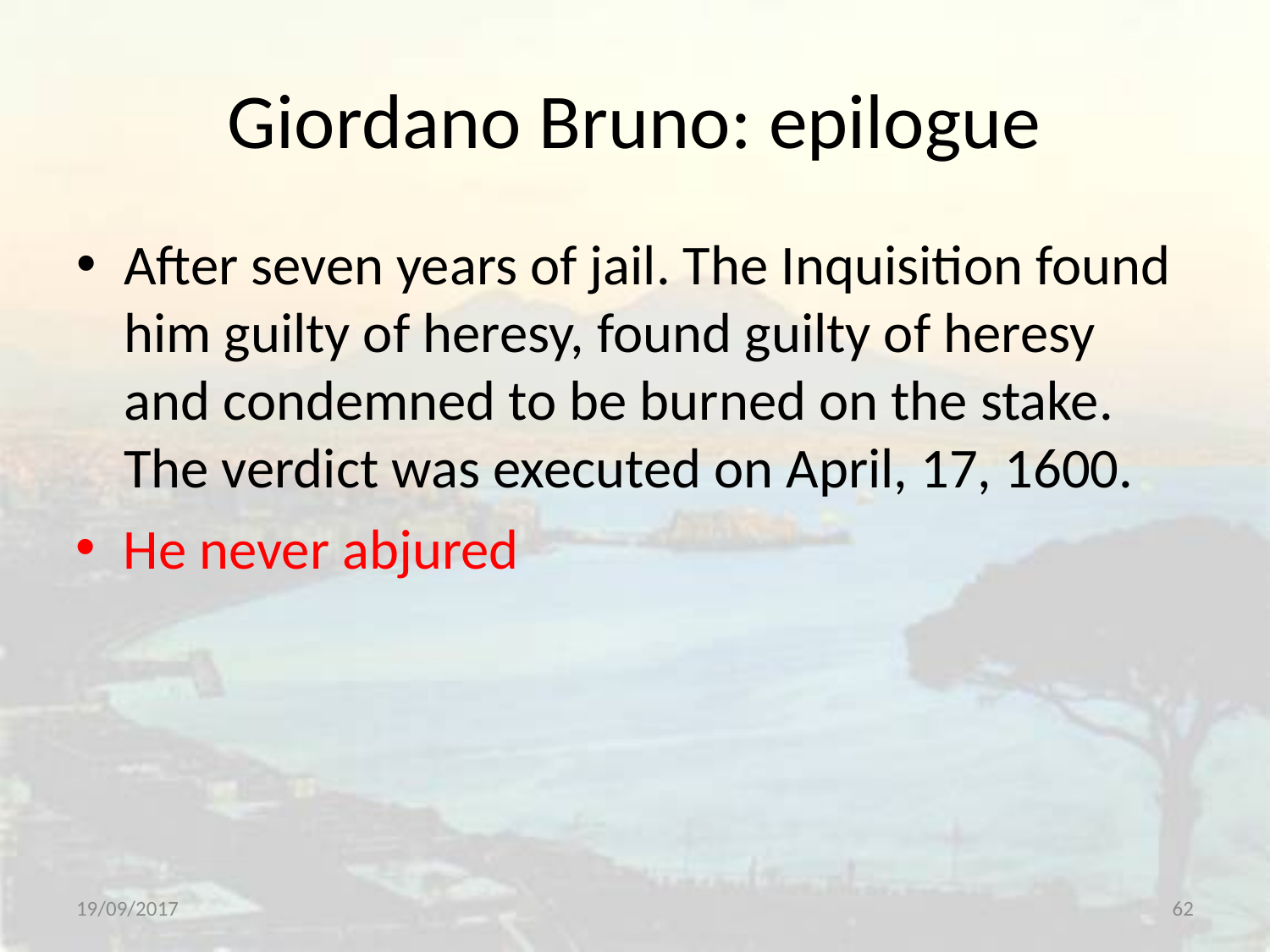

# Giordano Bruno: epilogue
After seven years of jail. The Inquisition found him guilty of heresy, found guilty of heresy  and condemned to be burned on the stake. The verdict was executed on April, 17, 1600.

He never abjured

19/09/2017
62